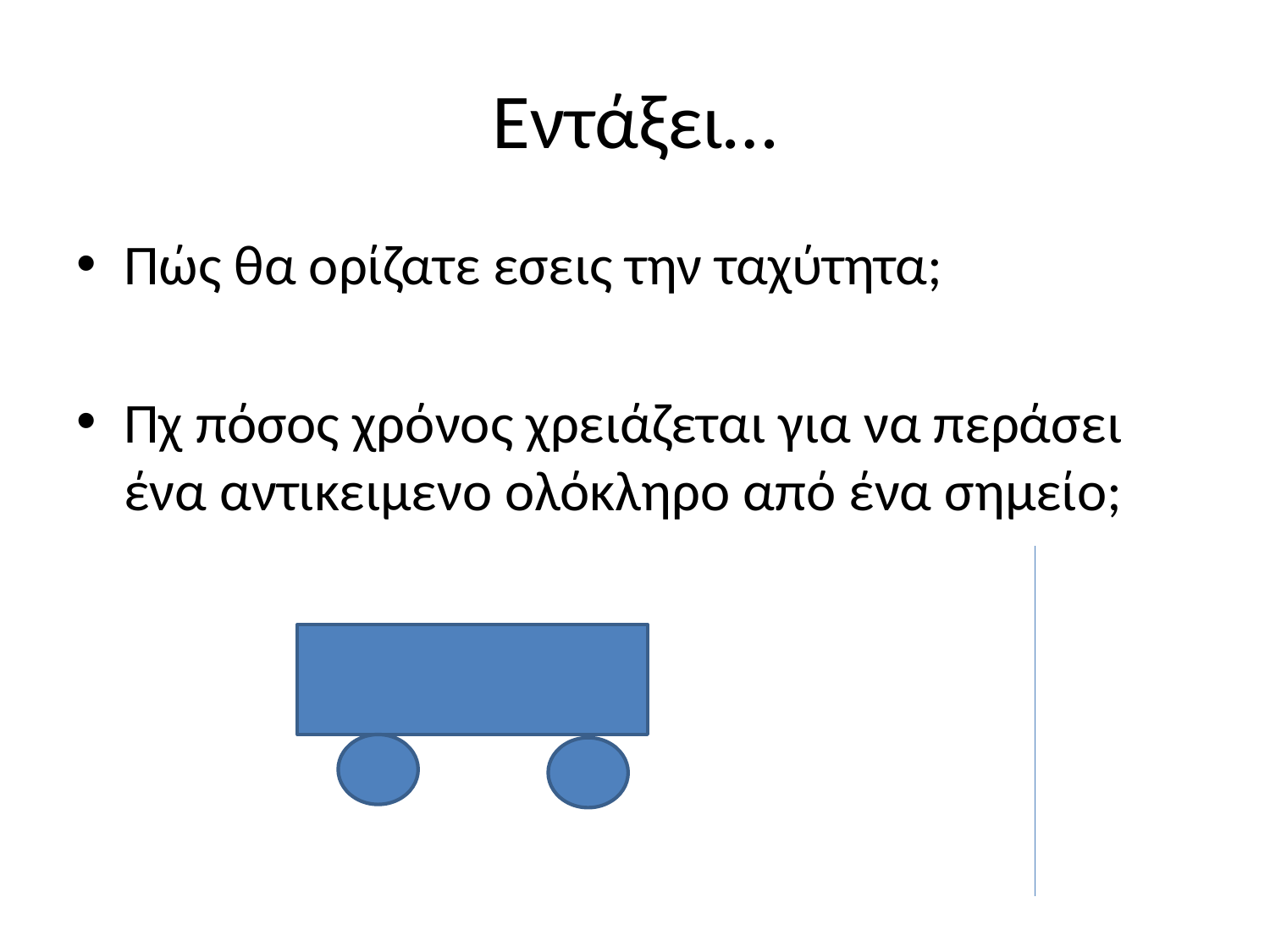

# Εντάξει…
Πώς θα ορίζατε εσεις την ταχύτητα;

Πχ πόσος χρόνος χρειάζεται για να περάσει ένα αντικειμενο ολόκληρο από ένα σημείο;